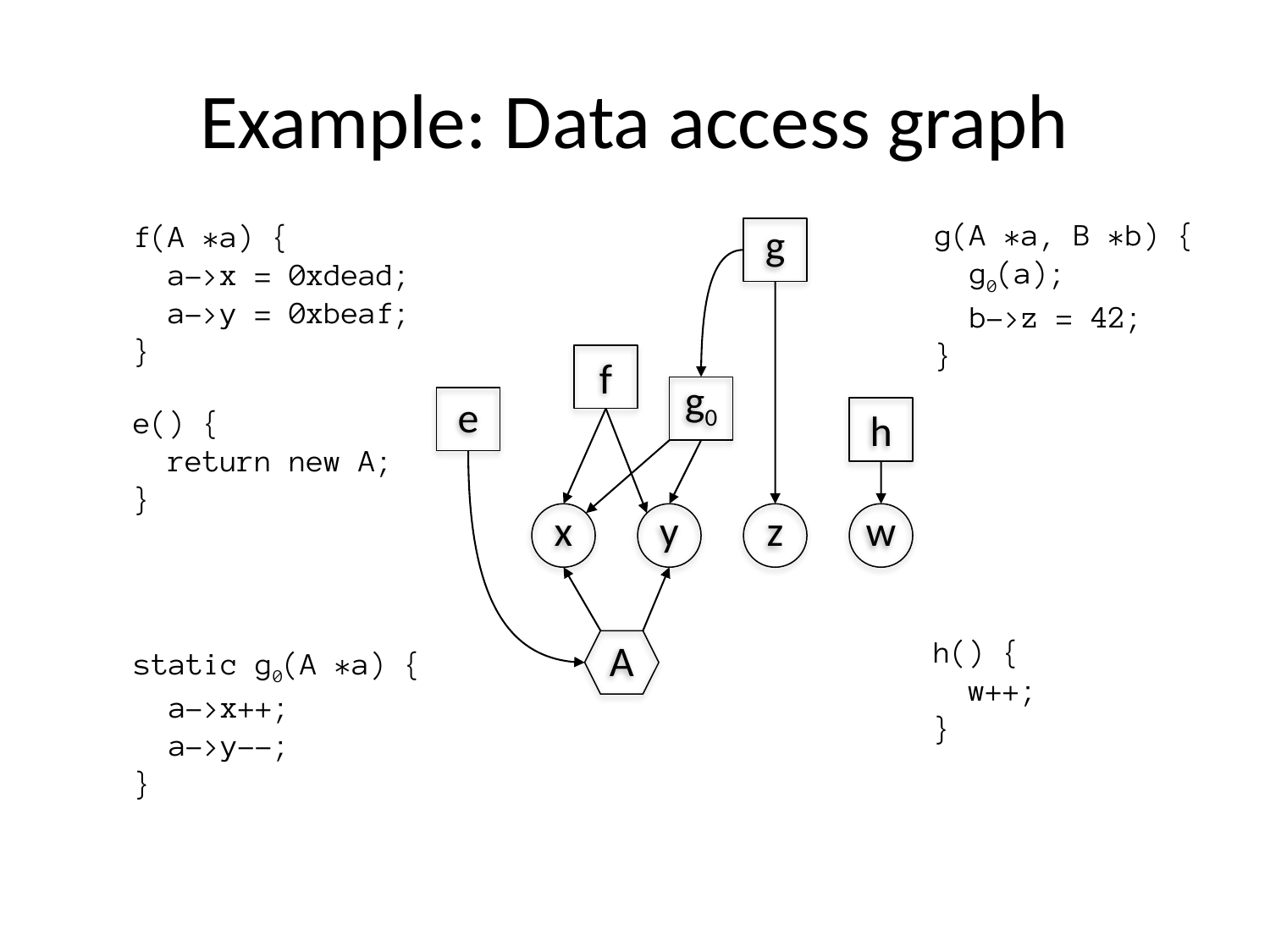

# Example: Data access graph
g(A *a, B *b) {
  g0(a);
  b->z = 42;
}
f(A *a) {
  a->x = 0xdead;
  a->y = 0xbeaf;
}
g
f
g0
e
h
x
y
z
w
A
e() {
  return new A;
}
h() {
  w++;
}
static g0(A *a) {
  a->x++;
  a->y--;
}